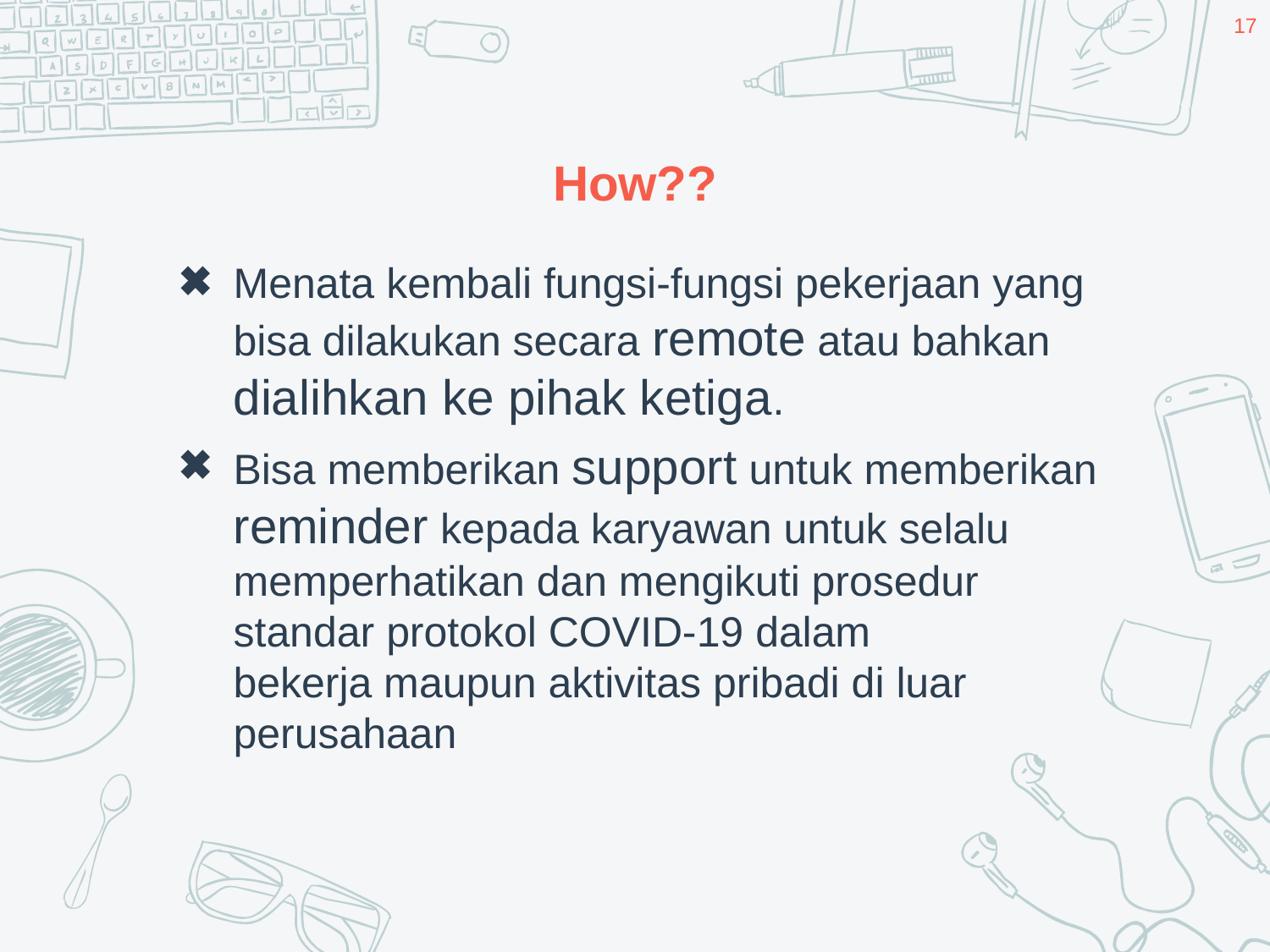

17
# How??
Menata kembali fungsi-fungsi pekerjaan yang bisa dilakukan secara remote atau bahkan dialihkan ke pihak ketiga.
Bisa memberikan support untuk memberikan reminder kepada karyawan untuk selalu memperhatikan dan mengikuti prosedur standar protokol COVID-19 dalam bekerja maupun aktivitas pribadi di luar perusahaan